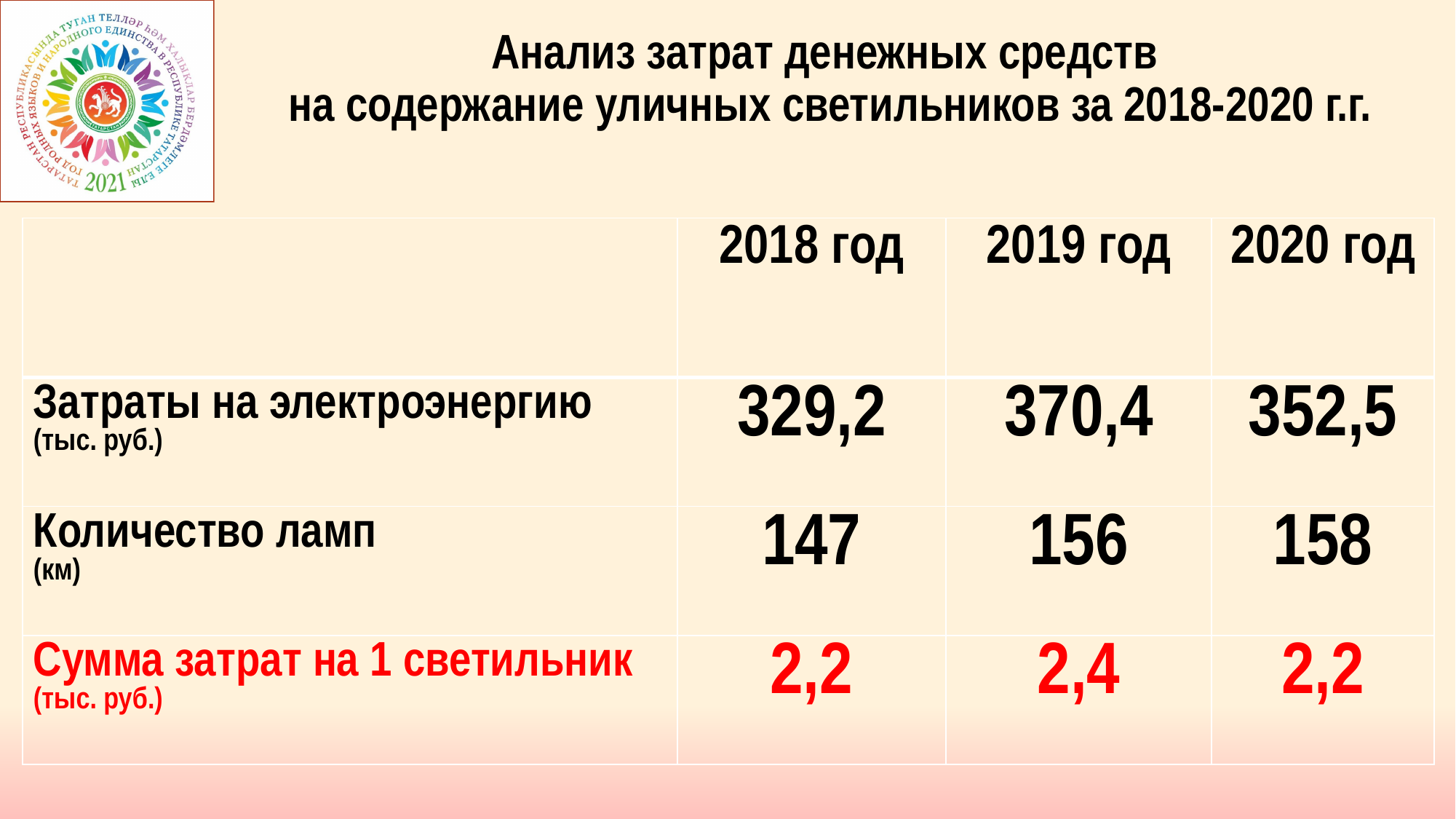

# Анализ затрат денежных средств на содержание уличных светильников за 2018-2020 г.г.
|  | 2018 год | 2019 год | 2020 год |
| --- | --- | --- | --- |
| Затраты на электроэнергию (тыс. руб.) | 329,2 | 370,4 | 352,5 |
| Количество ламп (км) | 147 | 156 | 158 |
| Сумма затрат на 1 светильник (тыс. руб.) | 2,2 | 2,4 | 2,2 |